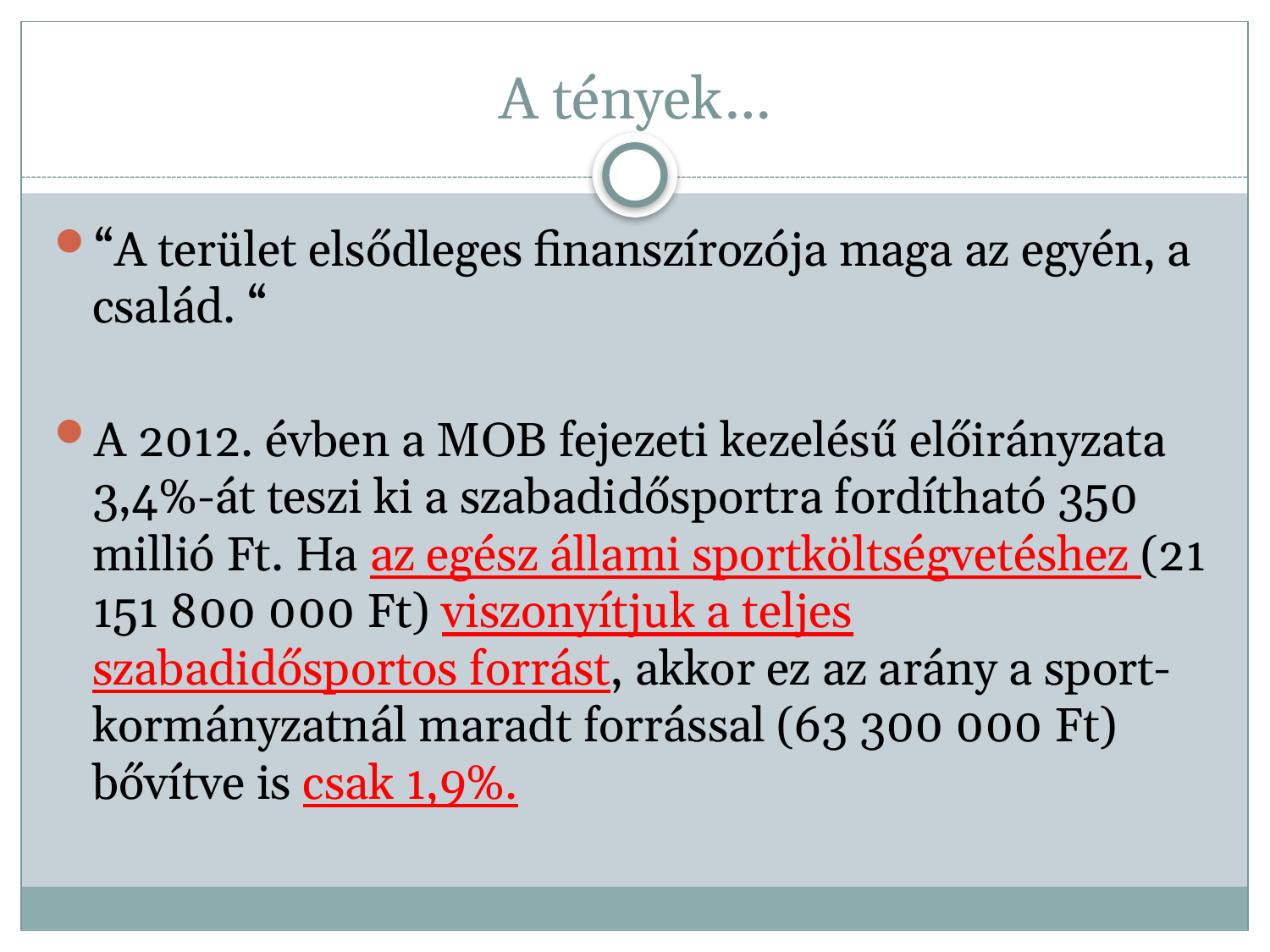

# A tények…
“A terület elsődleges finanszírozója maga az egyén, a család. “

A 2012. évben a MOB fejezeti kezelésű előirányzata 3,4%-át teszi ki a szabadidősportra fordítható 350 millió Ft. Ha az egész állami sportköltségvetéshez (21 151 800 000 Ft) viszonyítjuk a teljes szabadidősportos forrást, akkor ez az arány a sport- kormányzatnál maradt forrással (63 300 000 Ft) bővítve is csak 1,9%.